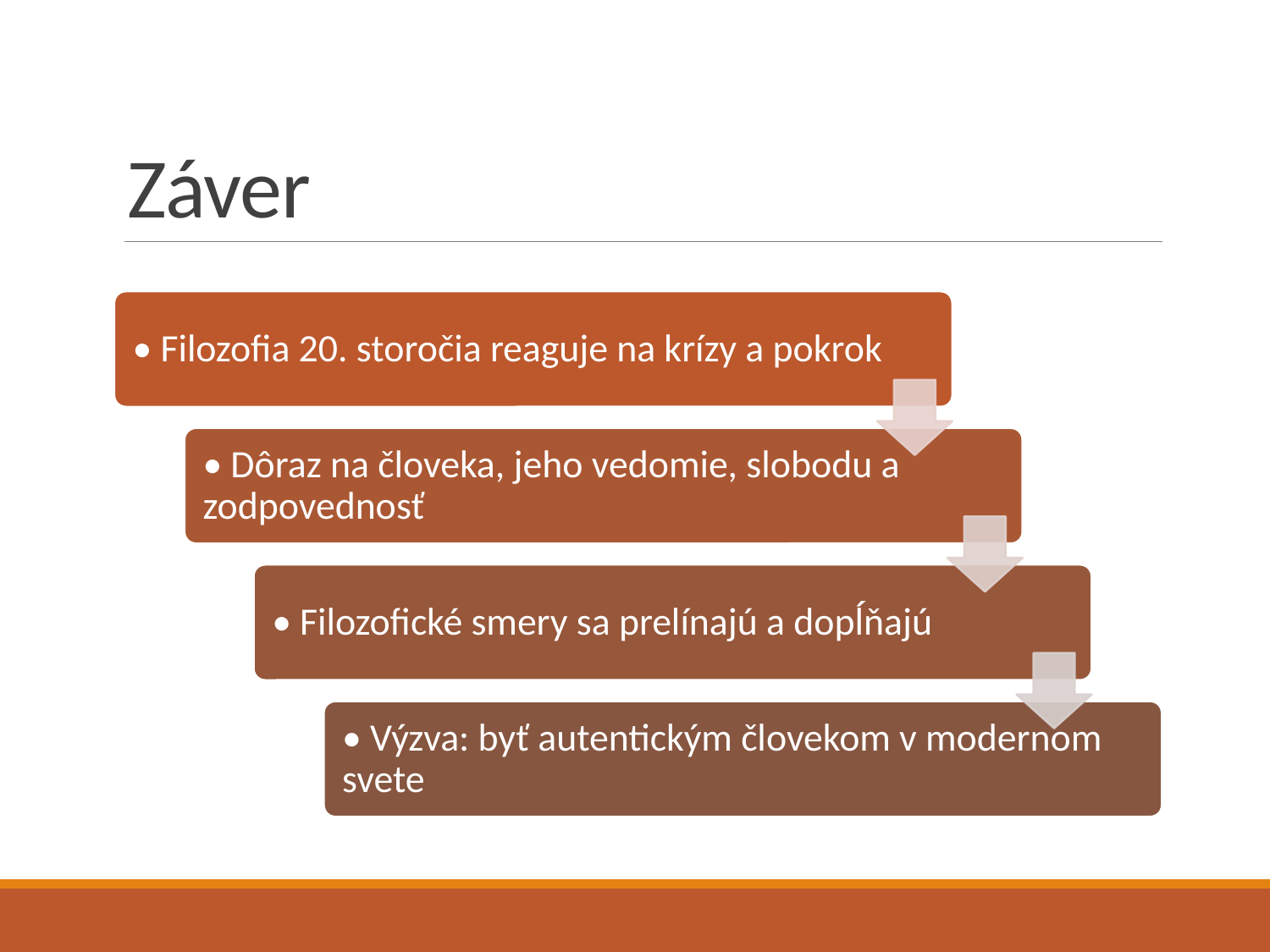

# Záver
• Filozofia 20. storočia reaguje na krízy a pokrok
• Dôraz na človeka, jeho vedomie, slobodu a zodpovednosť
• Filozofické smery sa prelínajú a dopĺňajú
• Výzva: byť autentickým človekom v modernom svete